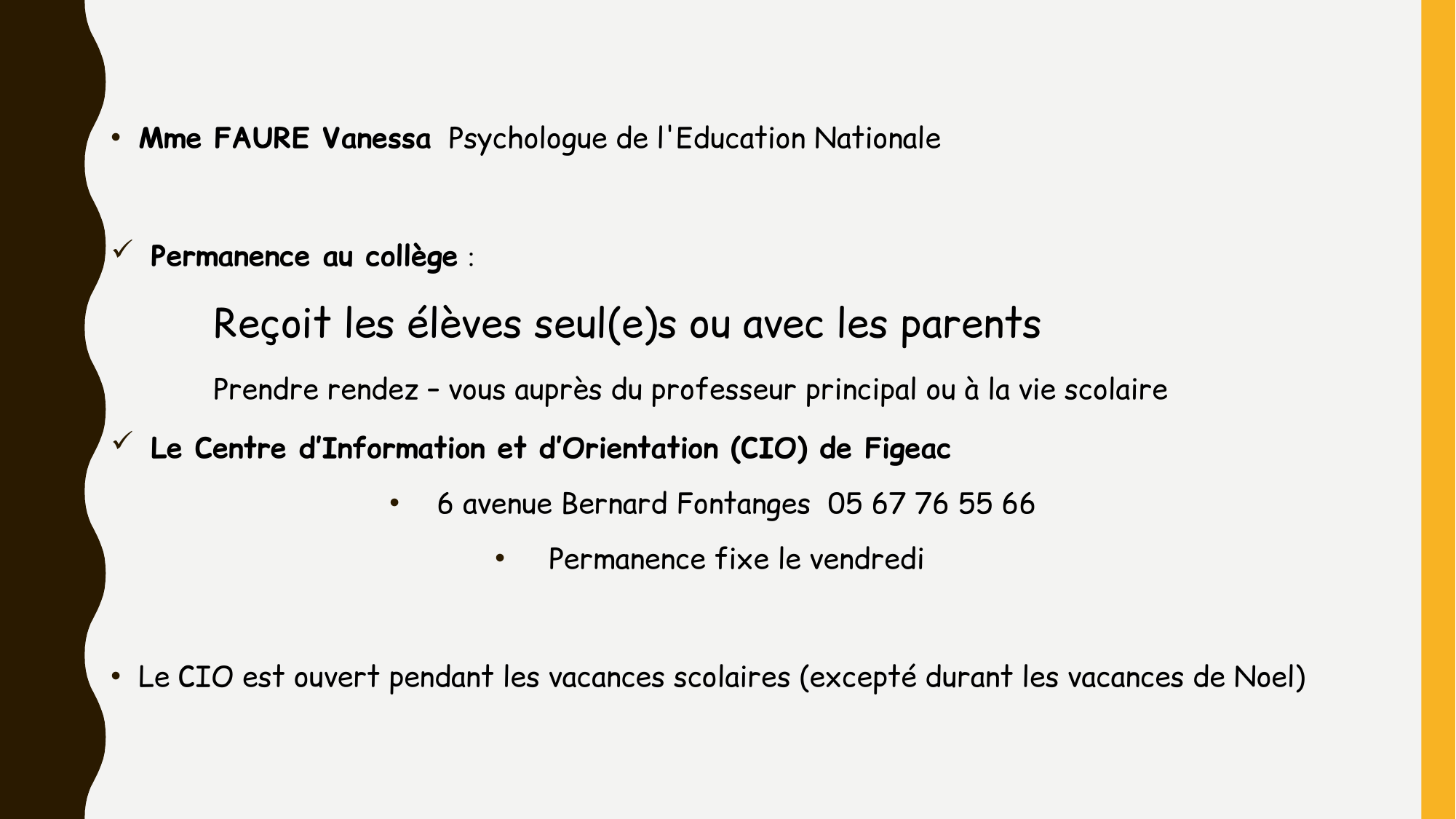

Mme FAURE Vanessa  Psychologue de l'Education Nationale

 Permanence au collège :
		Reçoit les élèves seul(e)s ou avec les parents
			Prendre rendez – vous auprès du professeur principal ou à la vie scolaire
 Le Centre d’Information et d’Orientation (CIO) de Figeac
6 avenue Bernard Fontanges  05 67 76 55 66
Permanence fixe le vendredi

Le CIO est ouvert pendant les vacances scolaires (excepté durant les vacances de Noel)